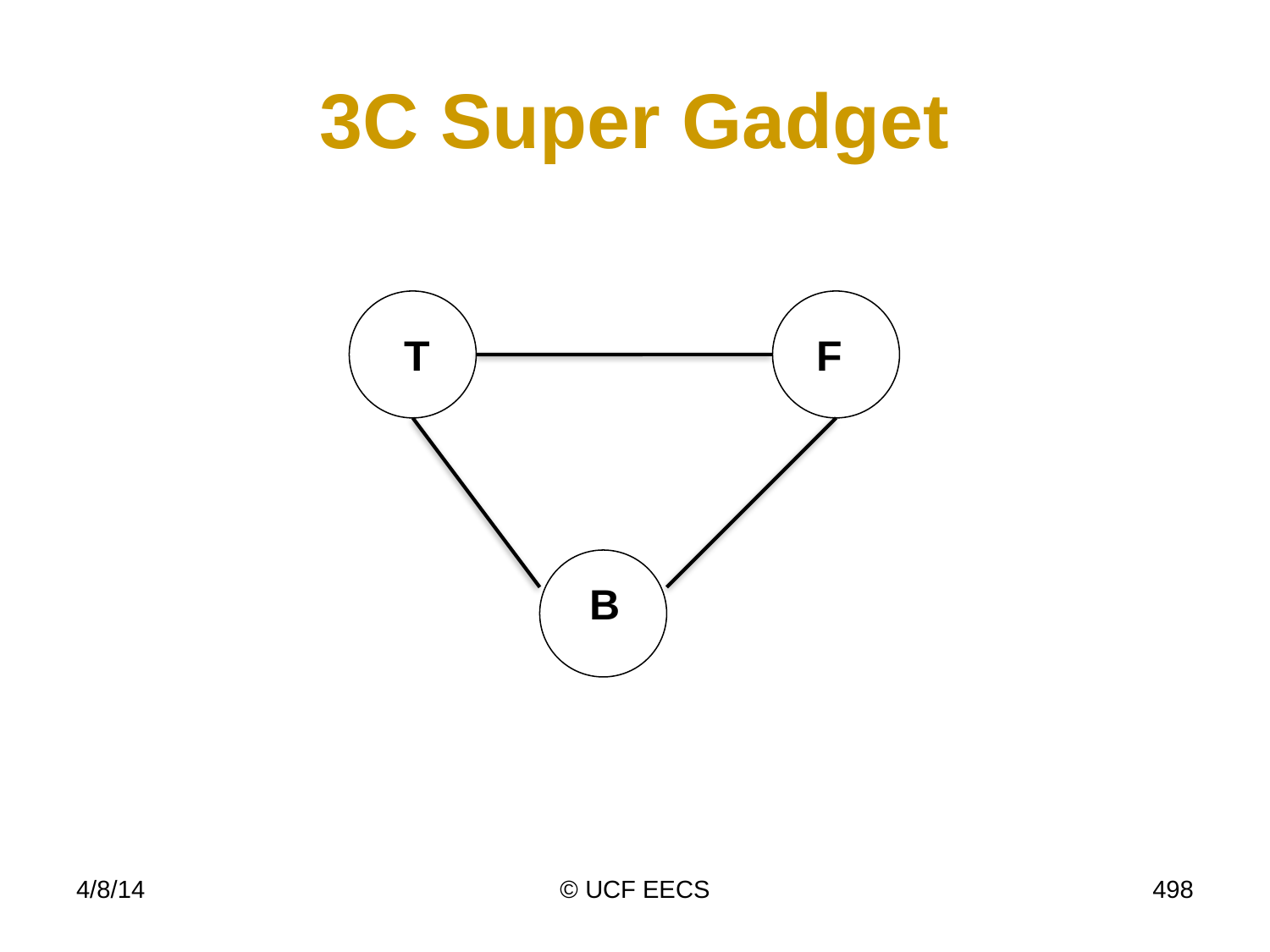

# 3C Super Gadget

T
F

B
4/8/14
© UCF EECS
498